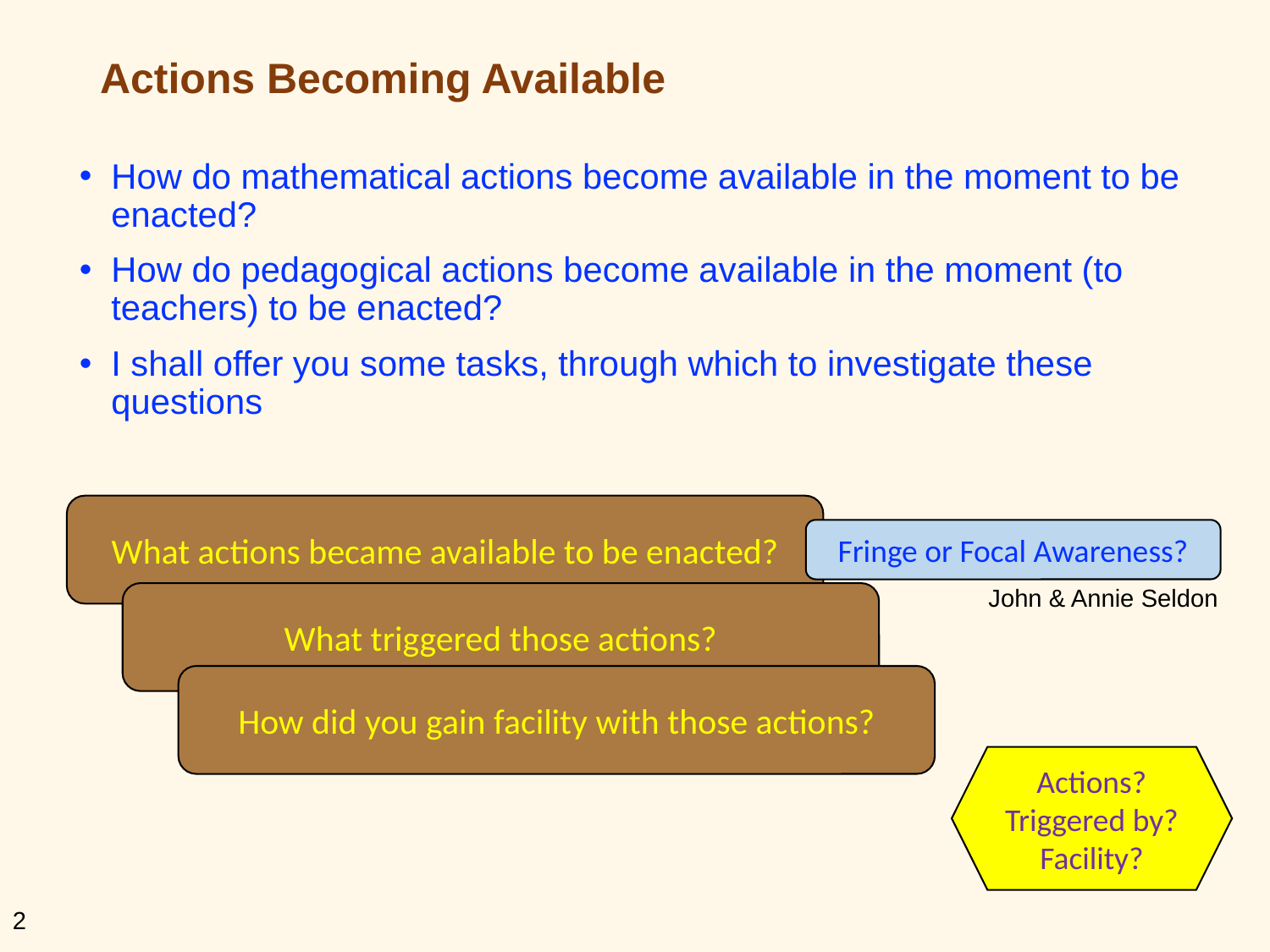

# Actions Becoming Available

How do mathematical actions become available in the moment to be enacted?
How do pedagogical actions become available in the moment (to teachers) to be enacted?
I shall offer you some tasks, through which to investigate these questions

What actions became available to be enacted?
Fringe or Focal Awareness?
John & Annie Seldon
What triggered those actions?
How did you gain facility with those actions?
Actions?
Triggered by?
Facility?